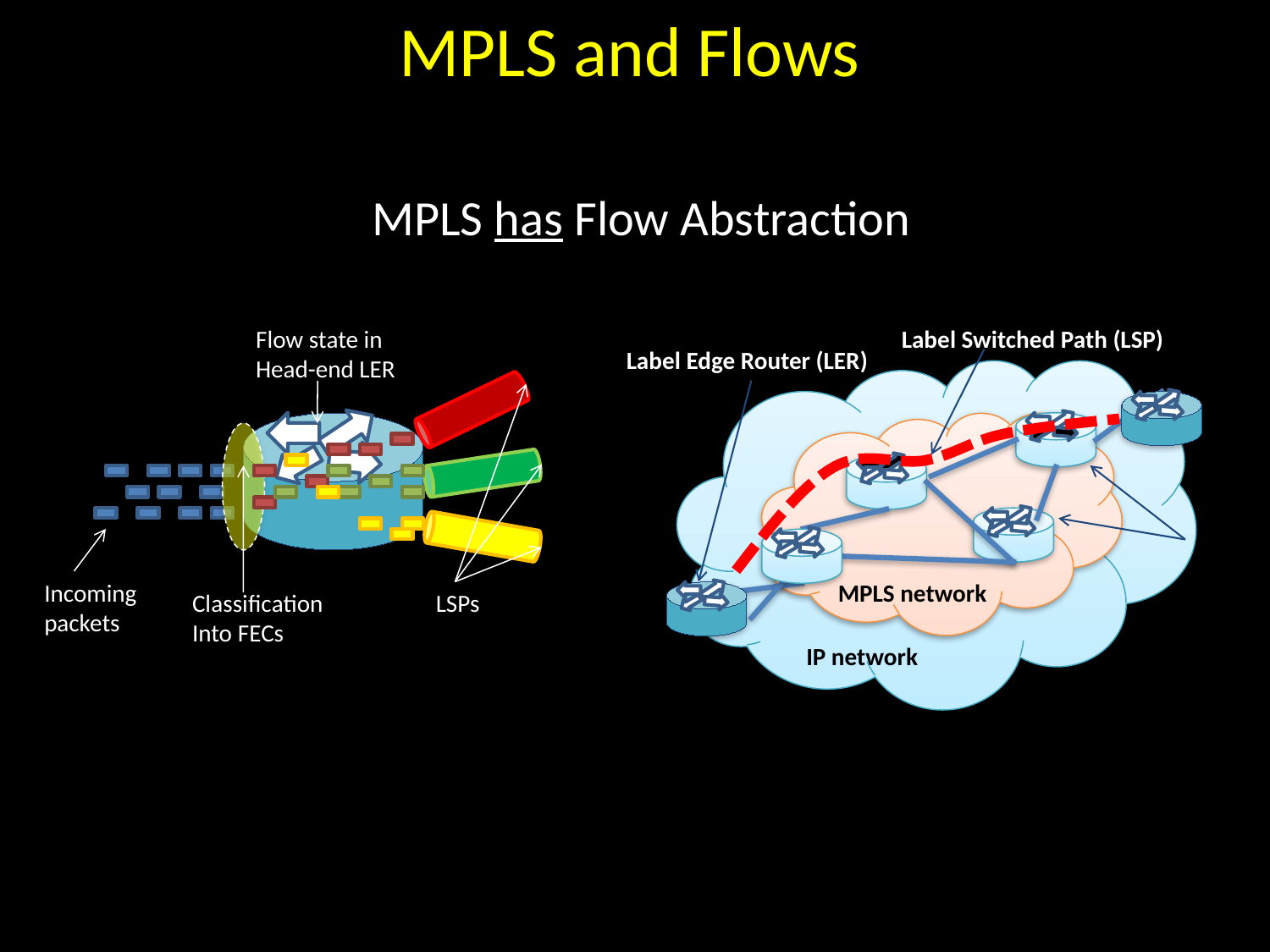

MPLS and Flows

MPLS has Flow Abstraction
Flow state in Head-end LER

Incoming packets
Classification
Into FECs
LSPs
Label Switched Path (LSP)
Label Edge Router (LER)

MPLS network

IP network
Label Switch
 Router (LSR)